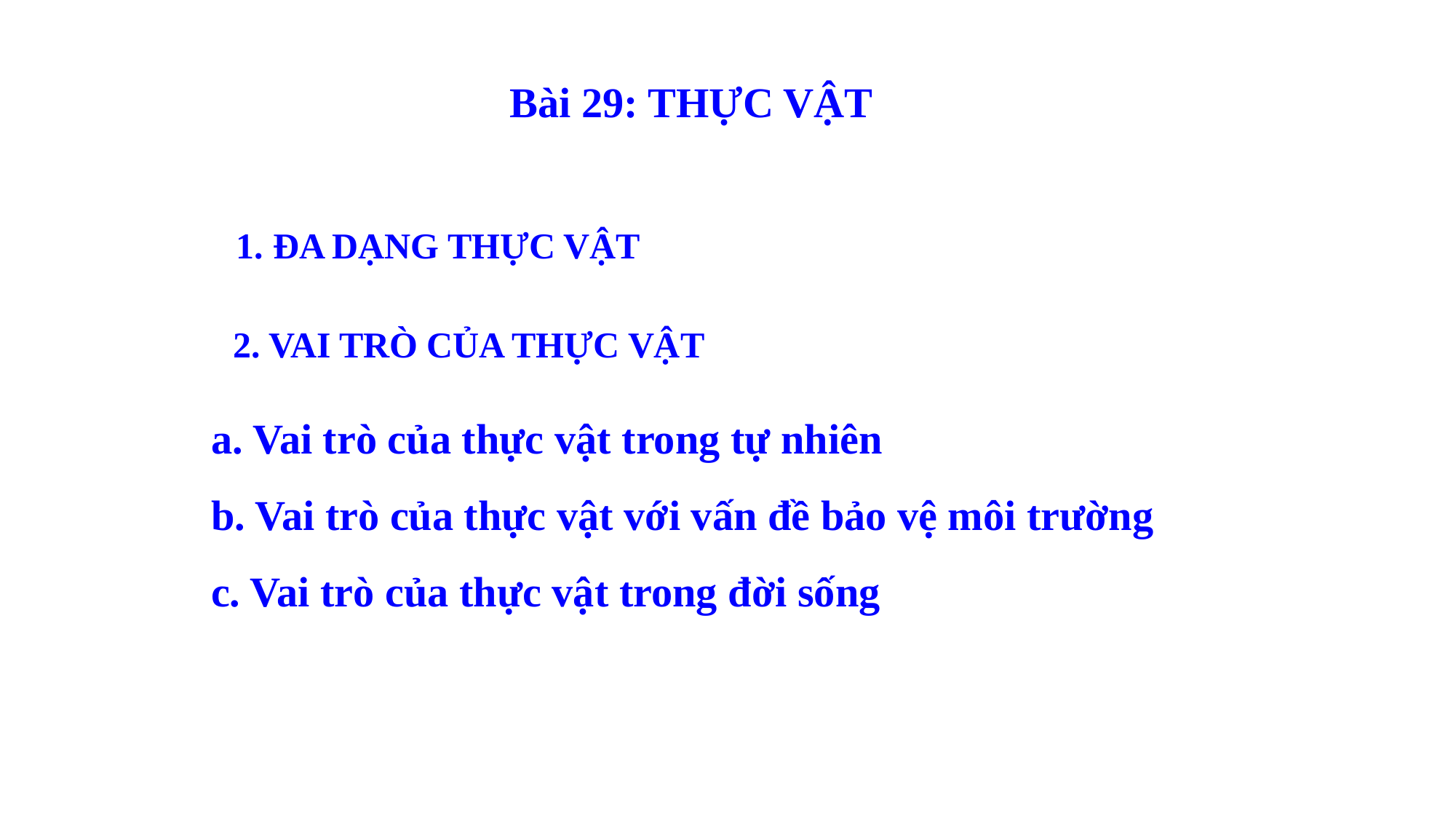

Bài 29: THỰC VẬT
1. ĐA DẠNG THỰC VẬT
2. VAI TRÒ CỦA THỰC VẬT
# a. Vai trò của thực vật trong tự nhiên b. Vai trò của thực vật với vấn đề bảo vệ môi trường c. Vai trò của thực vật trong đời sống